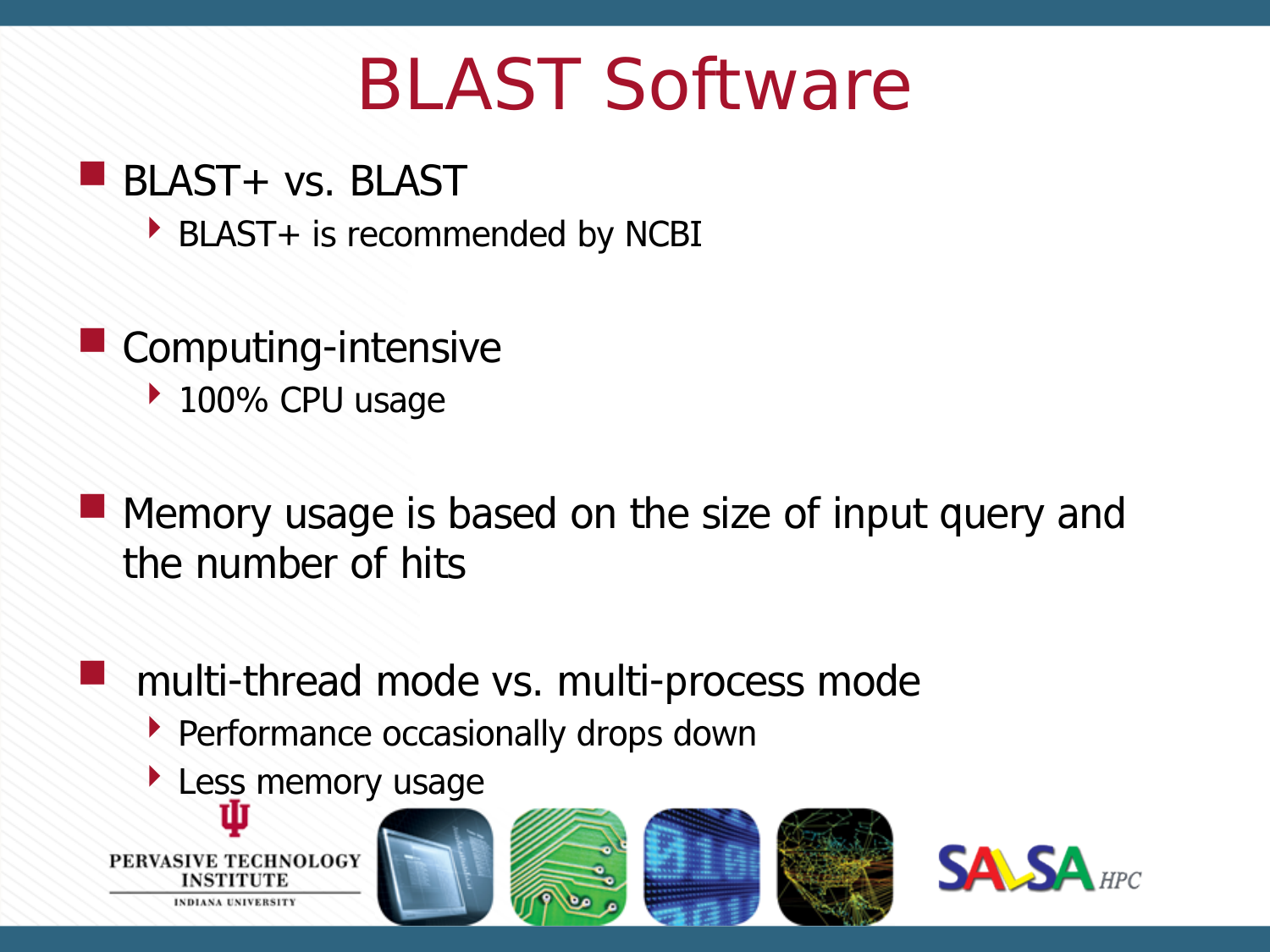

# BLAST Software
BLAST+ vs. BLAST
BLAST+ is recommended by NCBI

Computing-intensive
100% CPU usage

Memory usage is based on the size of input query and the number of hits

 multi-thread mode vs. multi-process mode
Performance occasionally drops down
Less memory usage